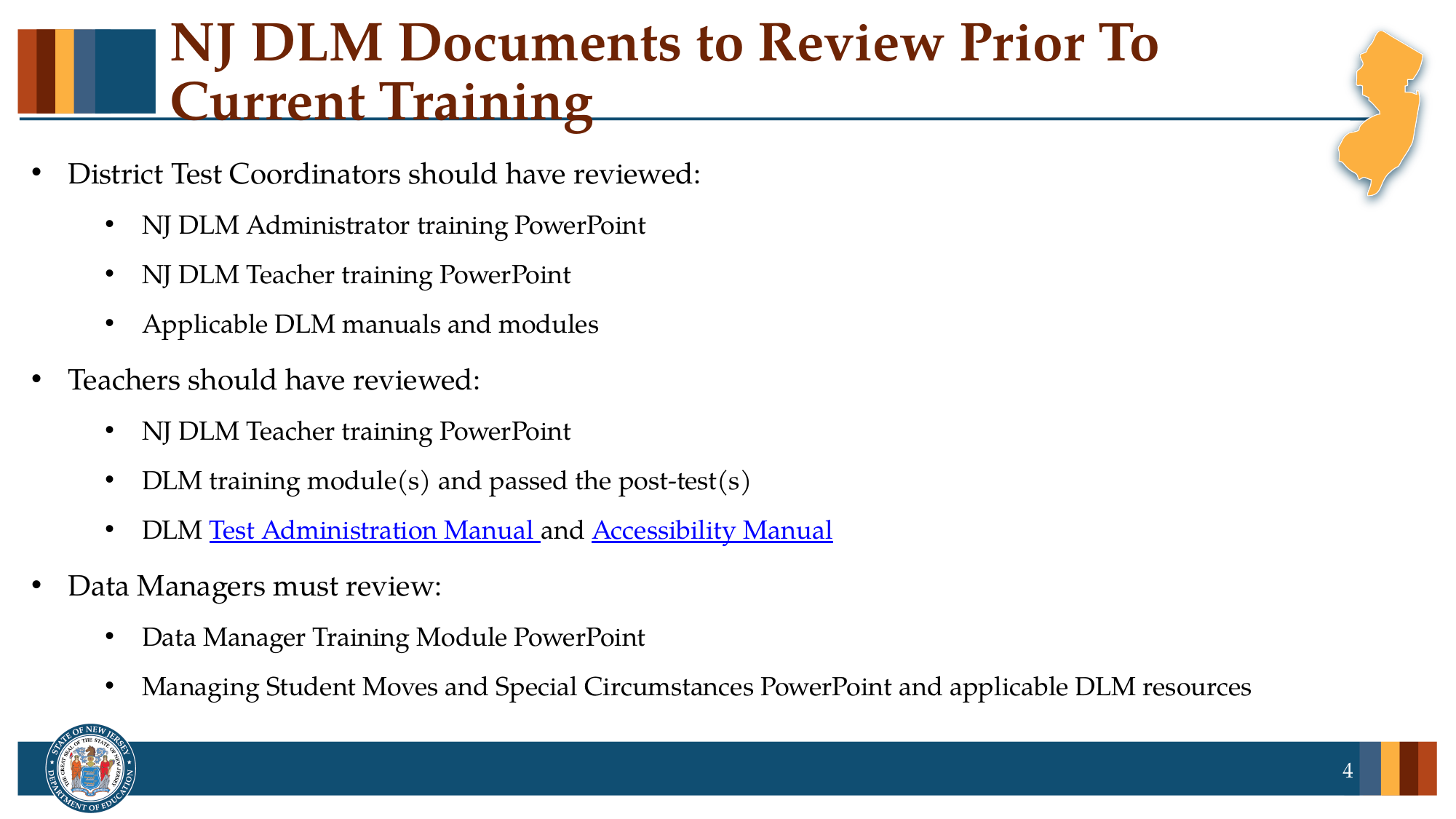

# NJ DLM Documents to Review Prior To Current Training
District Test Coordinators should have reviewed:
NJ DLM Administrator training PowerPoint
NJ DLM Teacher training PowerPoint
Applicable DLM manuals and modules
Teachers should have reviewed:
NJ DLM Teacher training PowerPoint
DLM training module(s) and passed the post-test(s)
DLM Test Administration Manual and Accessibility Manual
Data Managers must review:
Data Manager Training Module PowerPoint
Managing Student Moves and Special Circumstances PowerPoint and applicable DLM resources
4